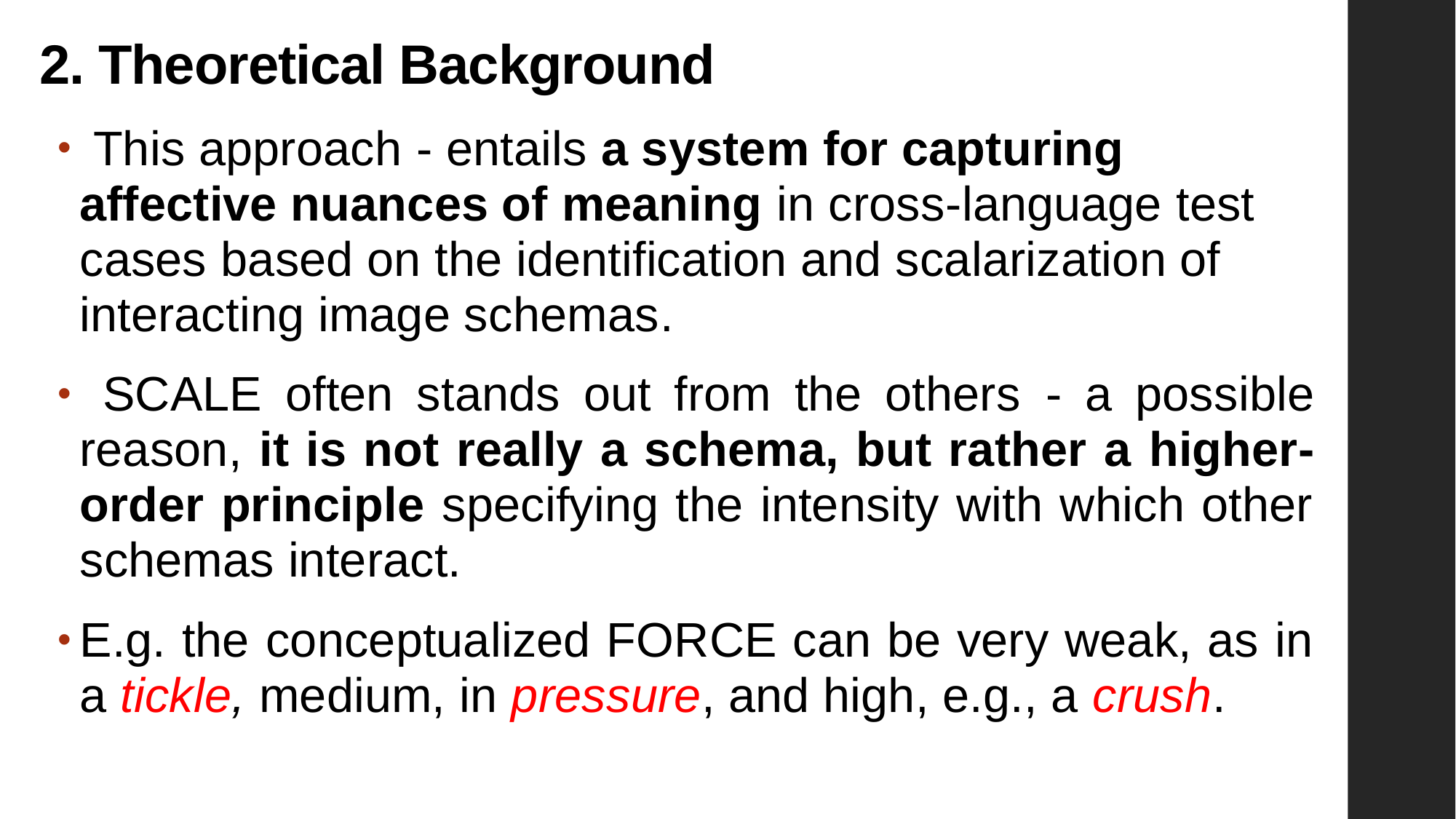

# 2. Theoretical Background
 This approach - entails a system for capturing affective nuances of meaning in cross-language test cases based on the identification and scalarization of interacting image schemas.
 SCALE often stands out from the others - a possible reason, it is not really a schema, but rather a higher-order principle specifying the intensity with which other schemas interact.
E.g. the conceptualized FORCE can be very weak, as in a tickle, medium, in pressure, and high, e.g., a crush.